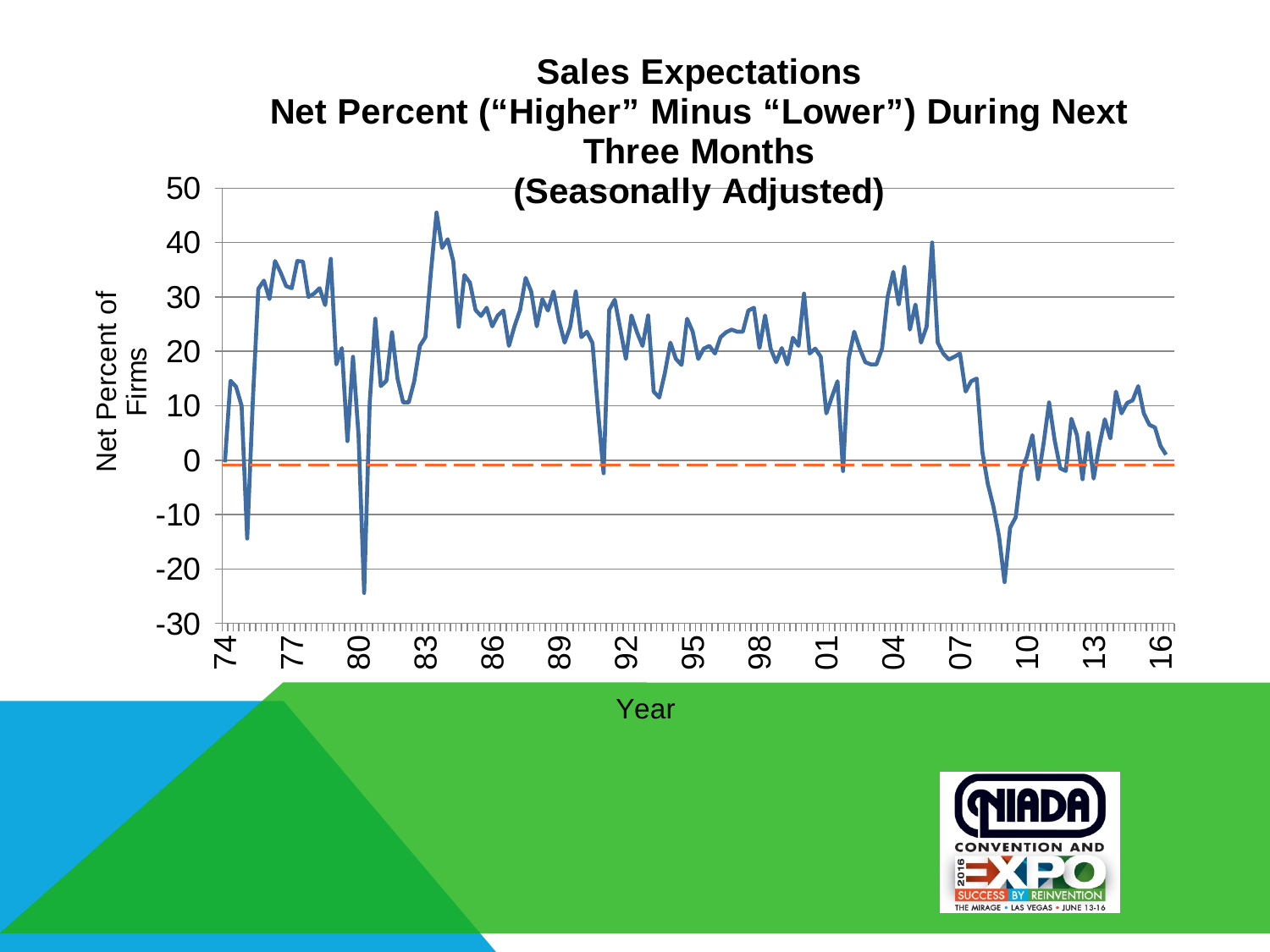

### Chart: Sales Expectations
Net Percent (“Higher” Minus “Lower”) During Next Three Months
(Seasonally Adjusted)

| Category | Expected |
|---|---|
| 74 | -0.3999999999999999 |
|  | 14.600000000000001 |
|  | 13.5 |
|  | 10.0 |
| 75 | -14.4 |
|  | 10.600000000000001 |
|  | 31.5 |
|  | 33.0 |
| 76 | 29.6 |
|  | 36.6 |
|  | 34.5 |
|  | 32.0 |
| 77 | 31.6 |
|  | 36.6 |
|  | 36.5 |
|  | 30.0 |
| 78 | 30.6 |
|  | 31.6 |
|  | 28.5 |
|  | 37.0 |
| 79 | 17.6 |
|  | 20.6 |
|  | 3.5 |
|  | 19.0 |
| 80 | 4.6 |
|  | -24.4 |
|  | 10.5 |
|  | 26.0 |
| 81 | 13.6 |
|  | 14.600000000000001 |
|  | 23.5 |
|  | 15.0 |
| 82 | 10.6 |
|  | 10.600000000000001 |
|  | 14.5 |
|  | 21.0 |
| 83 | 22.6 |
|  | 34.6 |
|  | 45.5 |
|  | 39.0 |
| 84 | 40.6 |
|  | 36.6 |
|  | 24.5 |
|  | 34.0 |
| 85 | 32.6 |
|  | 27.6 |
|  | 26.5 |
|  | 28.0 |
| 86 | 24.6 |
|  | 26.6 |
|  | 27.5 |
|  | 21.0 |
| 87 | 24.6 |
|  | 27.6 |
|  | 33.5 |
|  | 31.0 |
| 88 | 24.6 |
|  | 29.6 |
|  | 27.5 |
|  | 31.0 |
| 89 | 25.6 |
|  | 21.6 |
|  | 24.5 |
|  | 31.0 |
| 90 | 22.6 |
|  | 23.6 |
|  | 21.5 |
|  | 9.0 |
| 91 | -2.4 |
|  | 27.6 |
|  | 29.5 |
|  | 24.0 |
| 92 | 18.6 |
|  | 26.6 |
|  | 23.5 |
|  | 21.0 |
| 93 | 26.6 |
|  | 12.600000000000001 |
|  | 11.5 |
|  | 16.0 |
| 94 | 21.6 |
|  | 18.6 |
|  | 17.5 |
|  | 26.0 |
| 95 | 23.6 |
|  | 18.6 |
|  | 20.5 |
|  | 21.0 |
| 96 | 19.6 |
|  | 22.6 |
|  | 23.5 |
|  | 24.0 |
| 97 | 23.6 |
|  | 23.6 |
|  | 27.5 |
|  | 28.0 |
| 98 | 20.6 |
|  | 26.6 |
|  | 20.5 |
|  | 18.0 |
| 99 | 20.6 |
|  | 17.6 |
|  | 22.5 |
|  | 21.0 |
| 00 | 30.6 |
|  | 19.6 |
|  | 20.5 |
|  | 19.0 |
| 01 | 8.6 |
|  | 11.600000000000001 |
|  | 14.5 |
|  | -2.0 |
| 02 | 18.6 |
|  | 23.6 |
|  | 20.5 |
|  | 18.0 |
| 03 | 17.6 |
|  | 17.6 |
|  | 20.5 |
|  | 30.0 |
| 04 | 34.6 |
|  | 28.6 |
|  | 35.5 |
|  | 24.0 |
| 05 | 28.6 |
|  | 21.6 |
|  | 24.5 |
|  | 40.0 |
| 06 | 21.6 |
|  | 19.6 |
|  | 18.5 |
|  | 19.0 |
| 07 | 19.6 |
|  | 12.600000000000001 |
|  | 14.5 |
|  | 15.0 |
| 08 | 1.6 |
|  | -4.399999999999999 |
|  | -8.5 |
|  | -14.0 |
| 09 | -22.4 |
|  | -12.399999999999999 |
|  | -10.5 |
|  | -2.0 |
| 10 | 0.6000000000000001 |
|  | 4.600000000000001 |
|  | -3.5 |
|  | 3.0 |
| 11 | 10.6 |
|  | 3.6000000000000014 |
|  | -1.5 |
|  | -2.0 |
| 12 | 7.6 |
|  | 4.600000000000001 |
|  | -3.5 |
|  | 5.0 |
| 13 | -3.4 |
|  | 2.6000000000000014 |
|  | 7.5 |
|  | 4.0 |
| 14 | 12.6 |
|  | 8.600000000000001 |
|  | 10.5 |
|  | 11.0 |
| 15 | 13.6 |
|  | 8.600000000000001 |
|  | 6.5 |
|  | 6.0 |
| 16 | 2.6 |